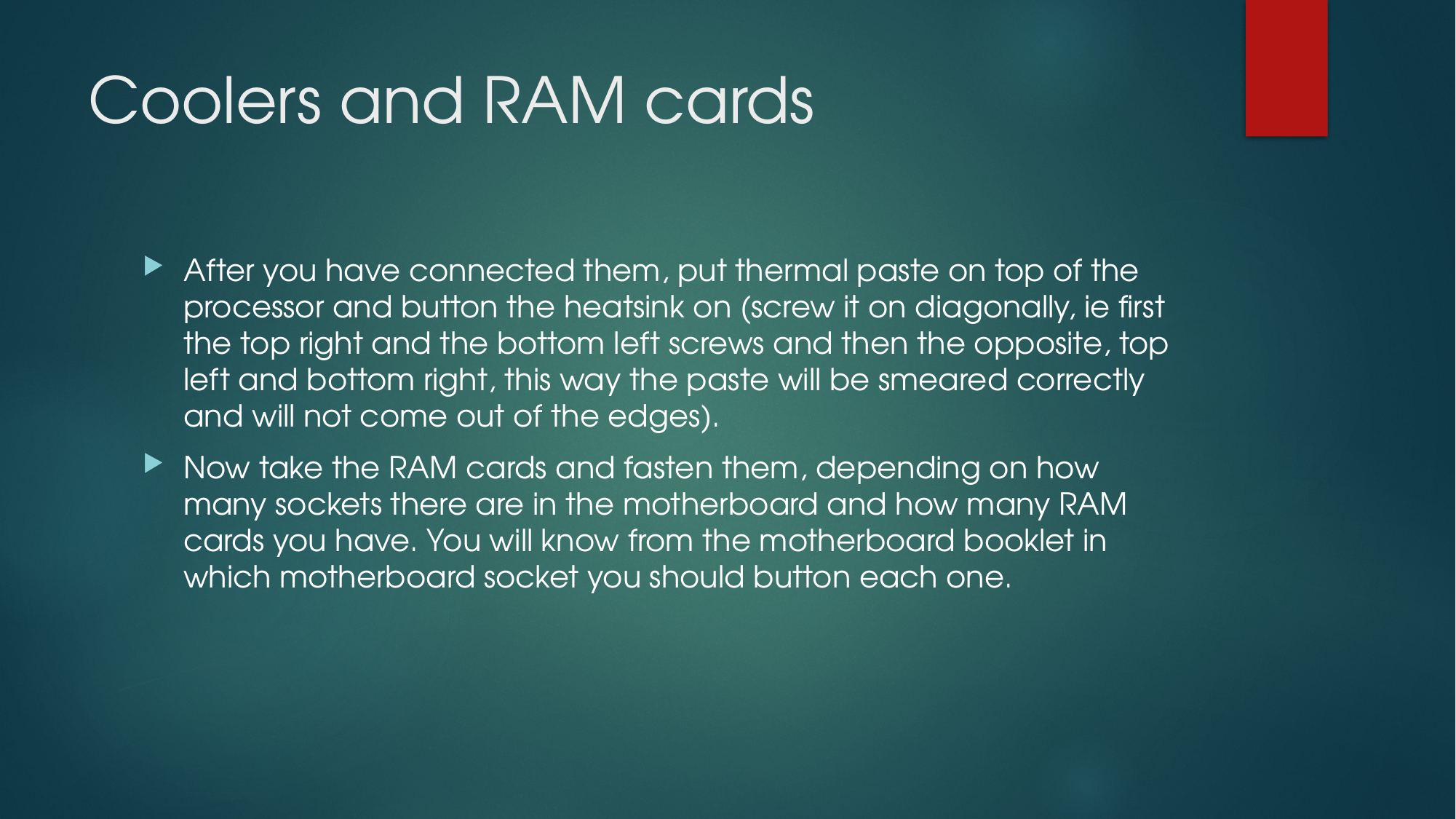

# Coolers and RAM cards
After you have connected them, put thermal paste on top of the processor and button the heatsink on (screw it on diagonally, ie first the top right and the bottom left screws and then the opposite, top left and bottom right, this way the paste will be smeared correctly and will not come out of the edges).
Now take the RAM cards and fasten them, depending on how many sockets there are in the motherboard and how many RAM cards you have. You will know from the motherboard booklet in which motherboard socket you should button each one.